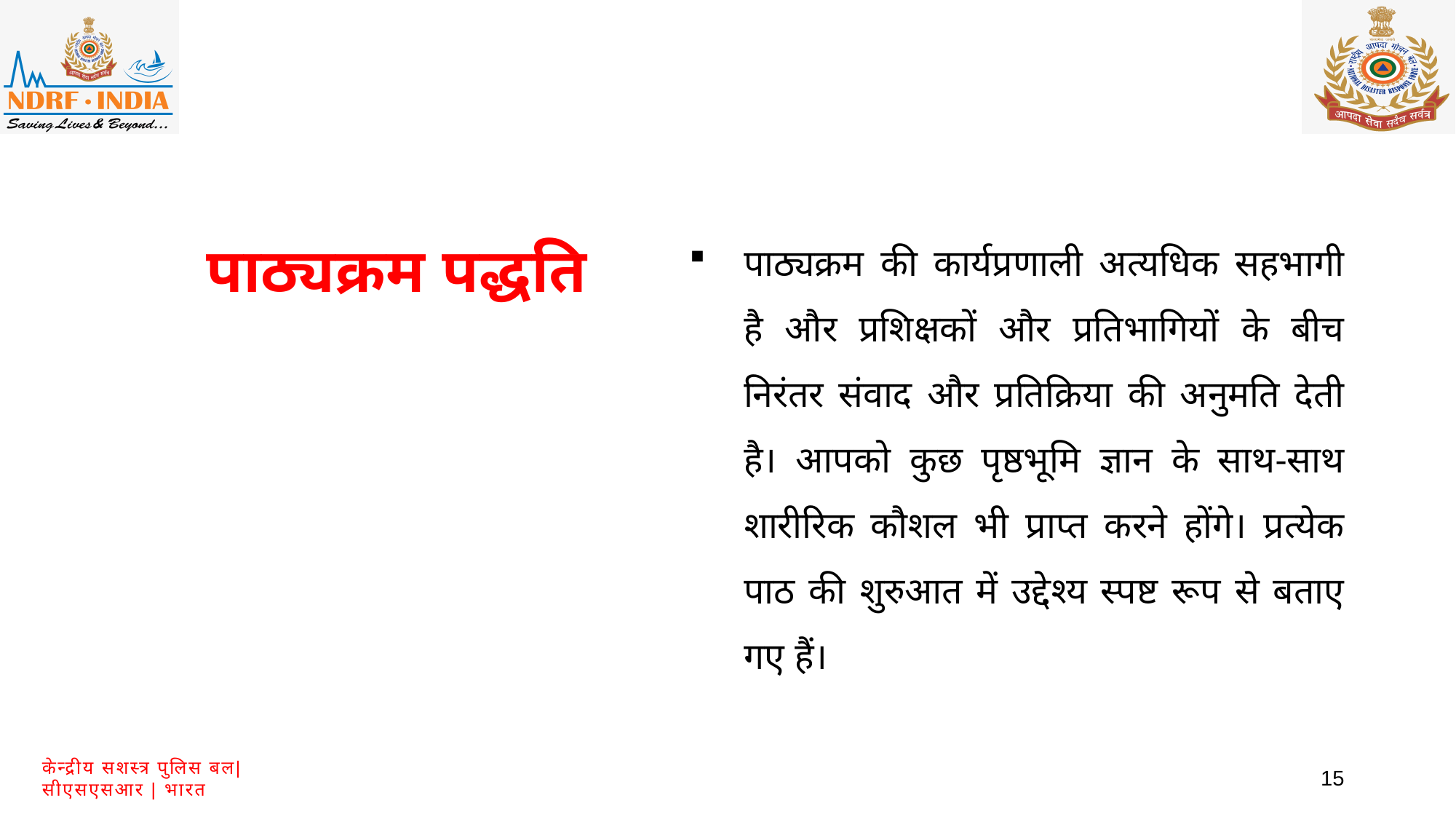

पाठ्यक्रम की कार्यप्रणाली अत्यधिक सहभागी है और प्रशिक्षकों और प्रतिभागियों के बीच निरंतर संवाद और प्रतिक्रिया की अनुमति देती है। आपको कुछ पृष्ठभूमि ज्ञान के साथ-साथ शारीरिक कौशल भी प्राप्त करने होंगे। प्रत्येक पाठ की शुरुआत में उद्देश्य स्पष्ट रूप से बताए गए हैं।
पाठ्यक्रम पद्धति
15